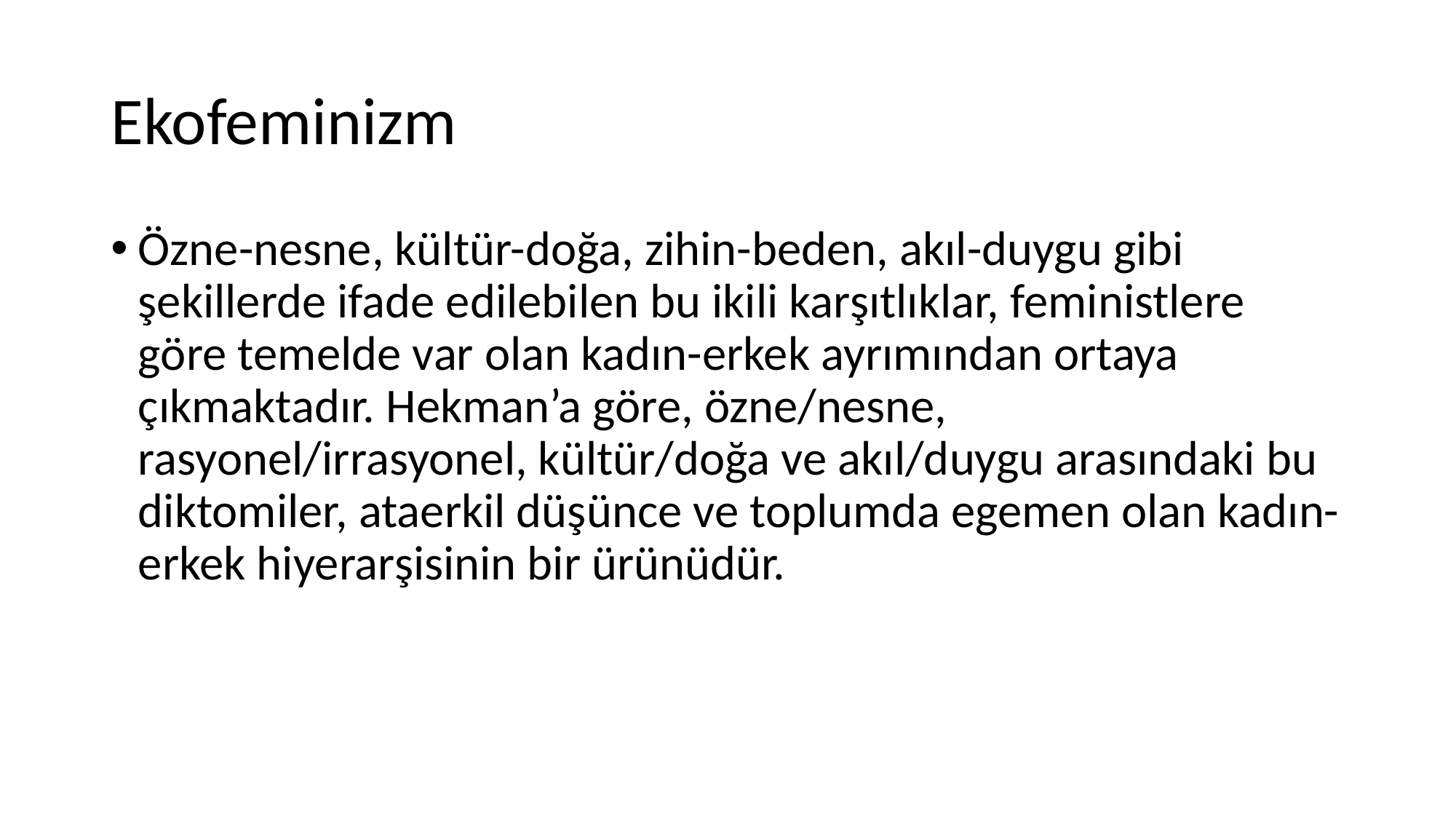

# Ekofeminizm
Özne-nesne, kültür-doğa, zihin-beden, akıl-duygu gibi şekillerde ifade edilebilen bu ikili karşıtlıklar, feministlere göre temelde var olan kadın-erkek ayrımından ortaya çıkmaktadır. Hekman’a göre, özne/nesne, rasyonel/irrasyonel, kültür/doğa ve akıl/duygu arasındaki bu diktomiler, ataerkil düşünce ve toplumda egemen olan kadın-erkek hiyerarşisinin bir ürünüdür.